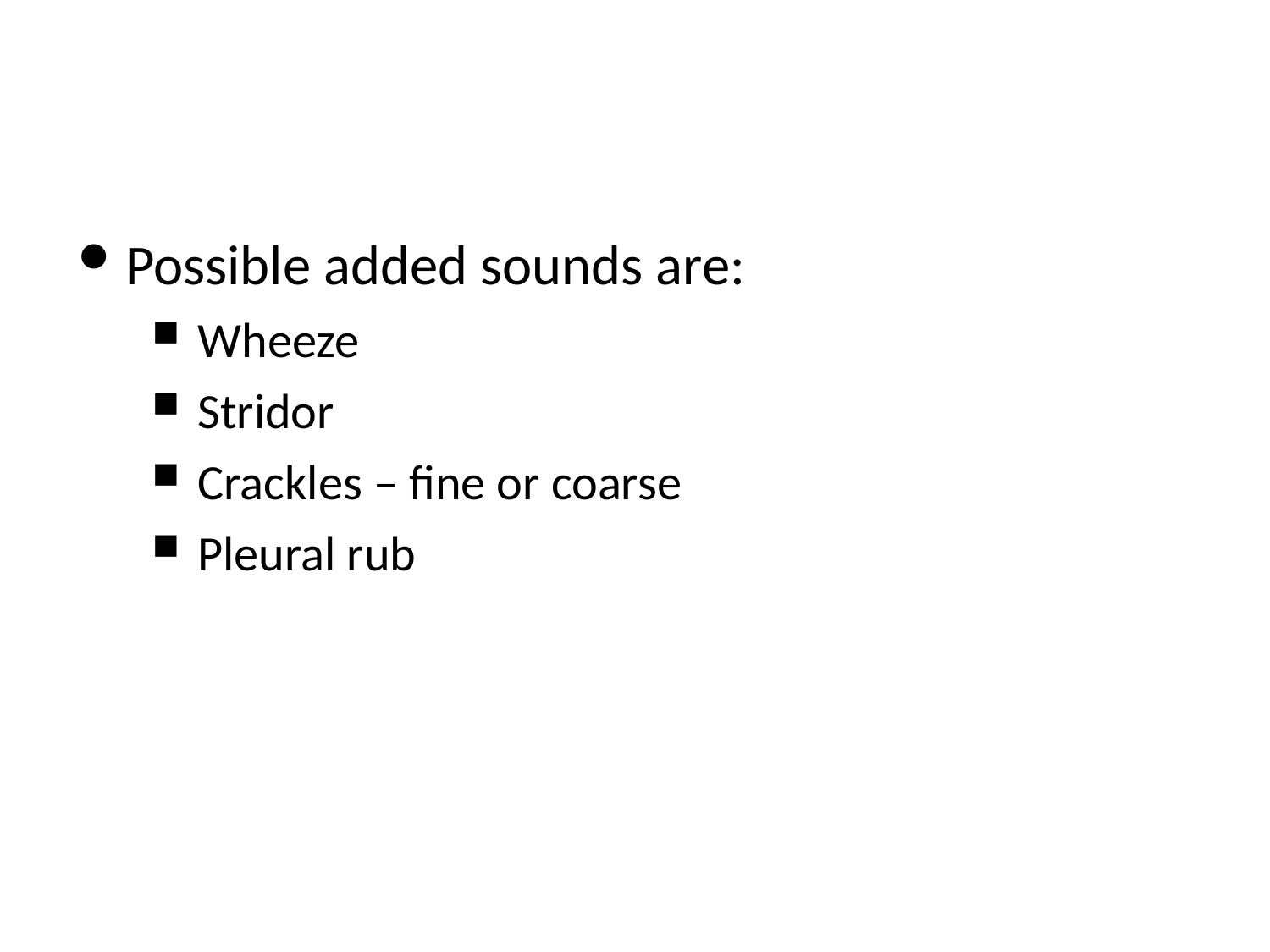

#
Possible added sounds are:
Wheeze
Stridor
Crackles – fine or coarse
Pleural rub